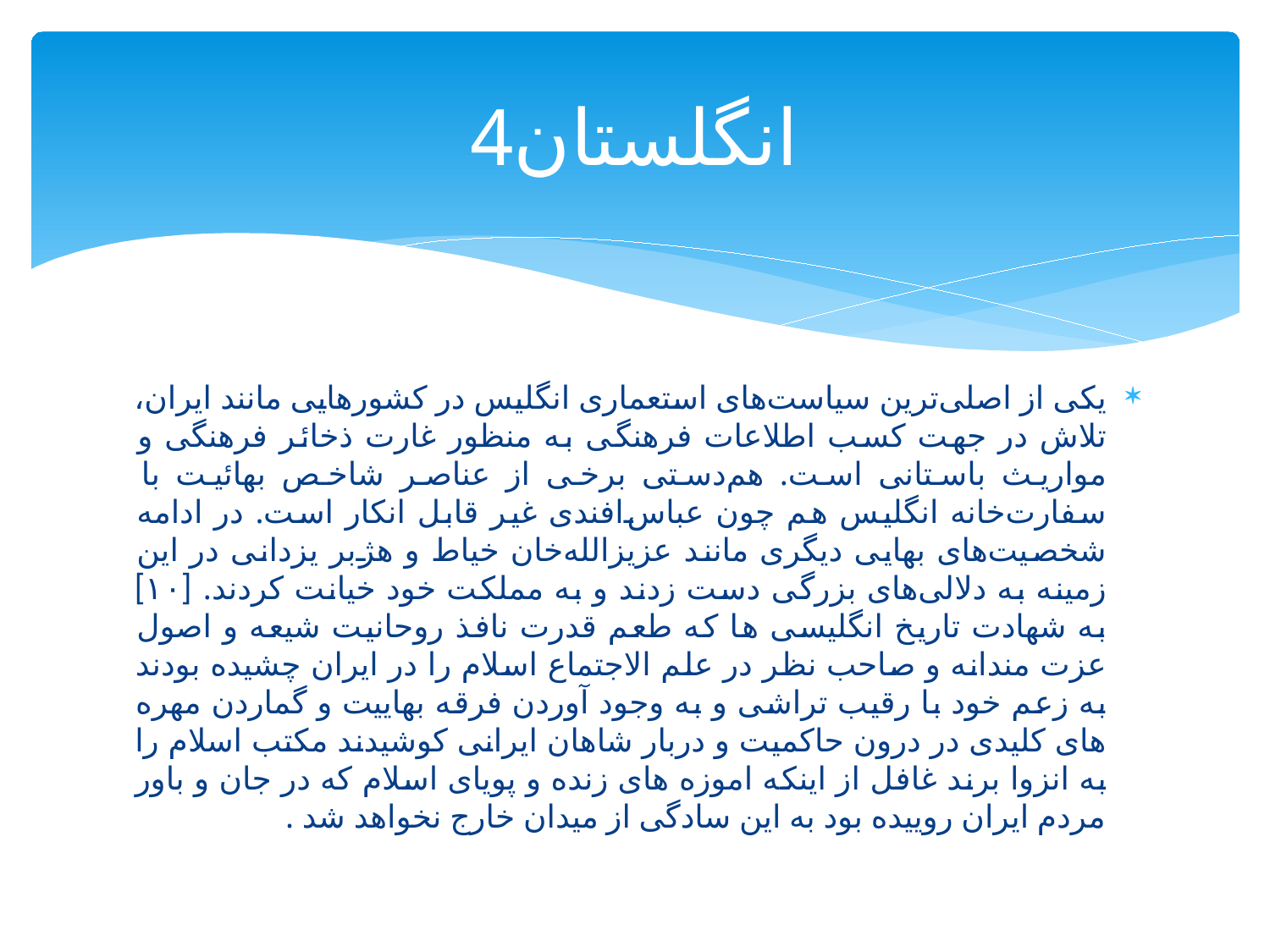

# انگلستان4
یکی از اصلی‌ترین سیاست‌های استعماری انگلیس در کشور‌هایی مانند ایران، تلاش در جهت کسب اطلاعات فرهنگی به منظور غارت ذخائر فرهنگی و مواریث باستانی است. هم‌دستی برخی از عناصر شاخص بهائیت با سفارت‌خانه انگلیس هم چون عباس‌افندی غیر قابل انکار است. در ادامه شخصیت‌های بهایی دیگری مانند عزیز‌الله‌خان خیاط و هژبر یزدانی در این زمینه به دلالی‌های بزرگی دست زدند و به مملکت خود خیانت کردند. [۱۰]
به شهادت تاریخ انگلیسی ها که طعم قدرت نافذ روحانیت شیعه و اصول عزت مندانه و صاحب نظر در علم الاجتماع اسلام را در ایران چشیده بودند به زعم خود با رقیب تراشی و به وجود آوردن فرقه بهاییت و گماردن مهره های کلیدی در درون حاکمیت و دربار شاهان ایرانی کوشیدند مکتب اسلام را به انزوا برند غافل از اینکه اموزه های زنده و پویای اسلام که در جان و باور مردم ایران روییده بود به این سادگی از میدان خارج نخواهد شد .